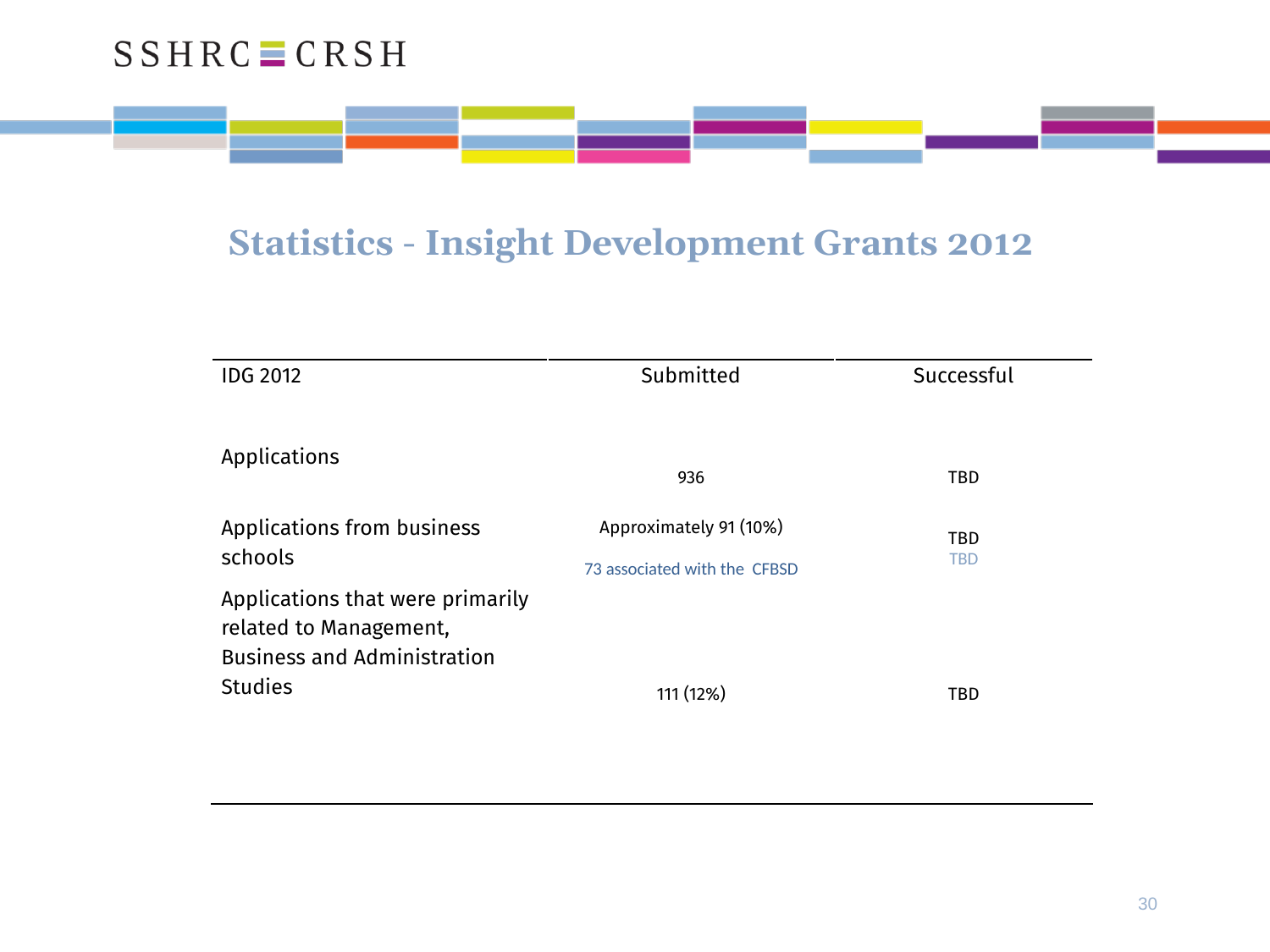

# Statistics - Insight Development Grants 2012
| IDG 2012 | Submitted | Successful |
| --- | --- | --- |
| Applications | 936 | TBD |
| Applications from business schools | Approximately 91 (10%) 73 associated with the CFBSD | TBD TBD |
| Applications that were primarily related to Management, Business and Administration Studies | 111 (12%) | TBD |
30